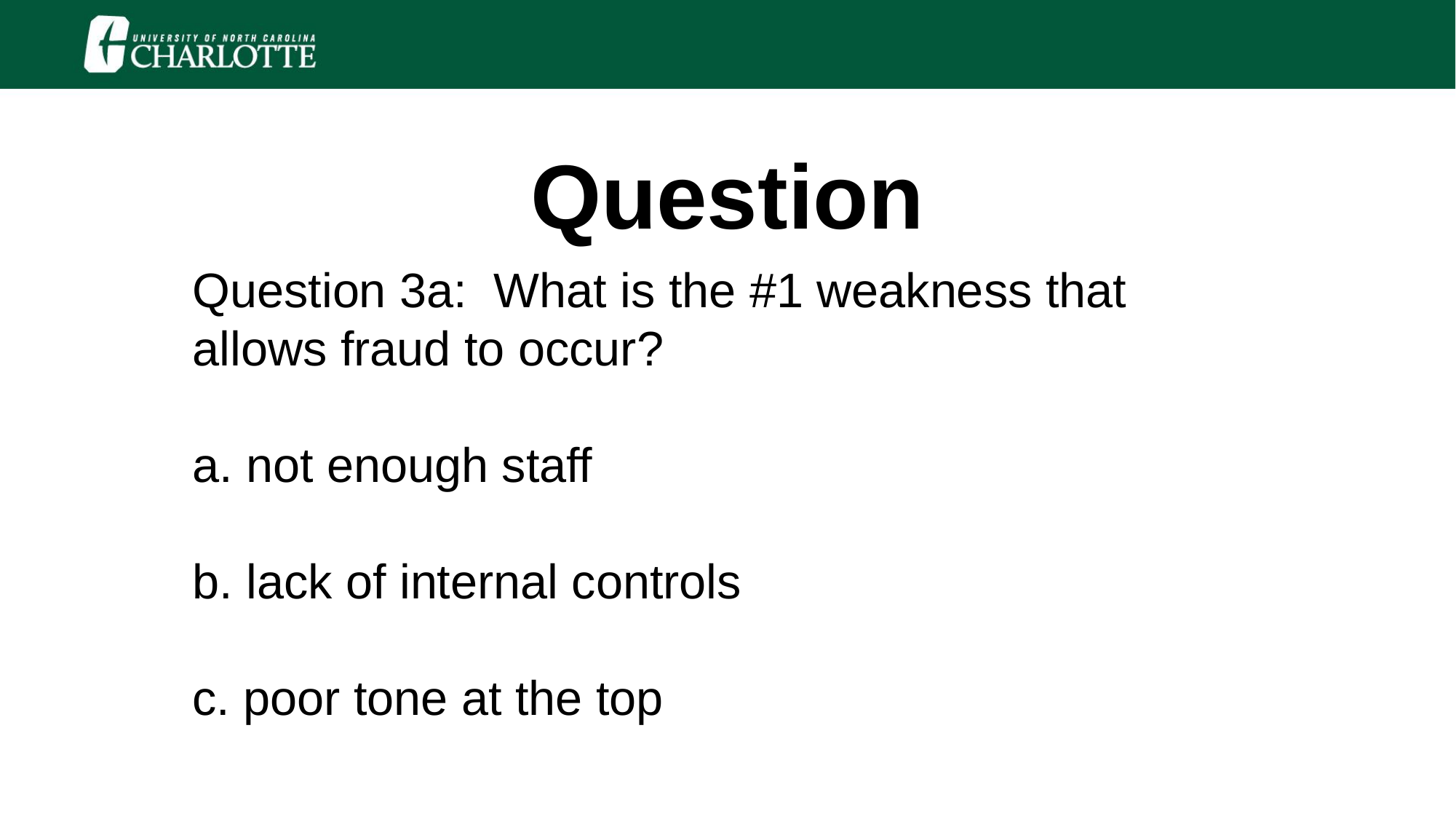

# Question
Question 3a:  What is the #1 weakness that allows fraud to occur?

a. not enough staff

b. lack of internal controls

c. poor tone at the top